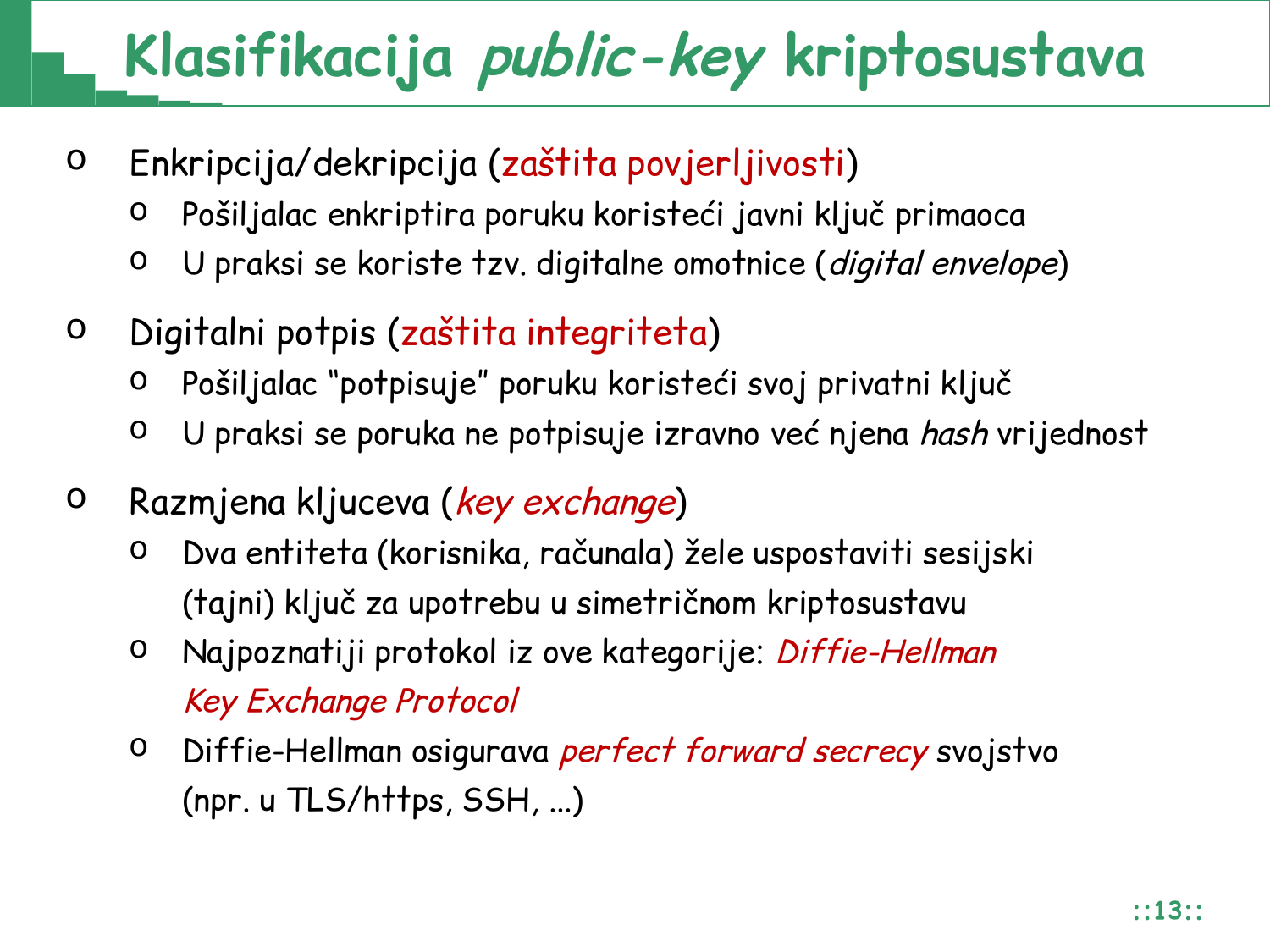

# Klasifikacija public-key kriptosustava
Enkripcija/dekripcija (zaštita povjerljivosti)
Pošiljalac enkriptira poruku koristeći javni ključ primaoca
U praksi se koriste tzv. digitalne omotnice (digital envelope)
Digitalni potpis (zaštita integriteta)
Pošiljalac “potpisuje” poruku koristeći svoj privatni ključ
U praksi se poruka ne potpisuje izravno već njena hash vrijednost
Razmjena kljuceva (key exchange)
Dva entiteta (korisnika, računala) žele uspostaviti sesijski
(tajni) ključ za upotrebu u simetričnom kriptosustavu
Najpoznatiji protokol iz ove kategorije: Diffie-Hellman
Key Exchange Protocol
Diffie-Hellman osigurava perfect forward secrecy svojstvo
(npr. u TLS/https, SSH, ...)
::13::